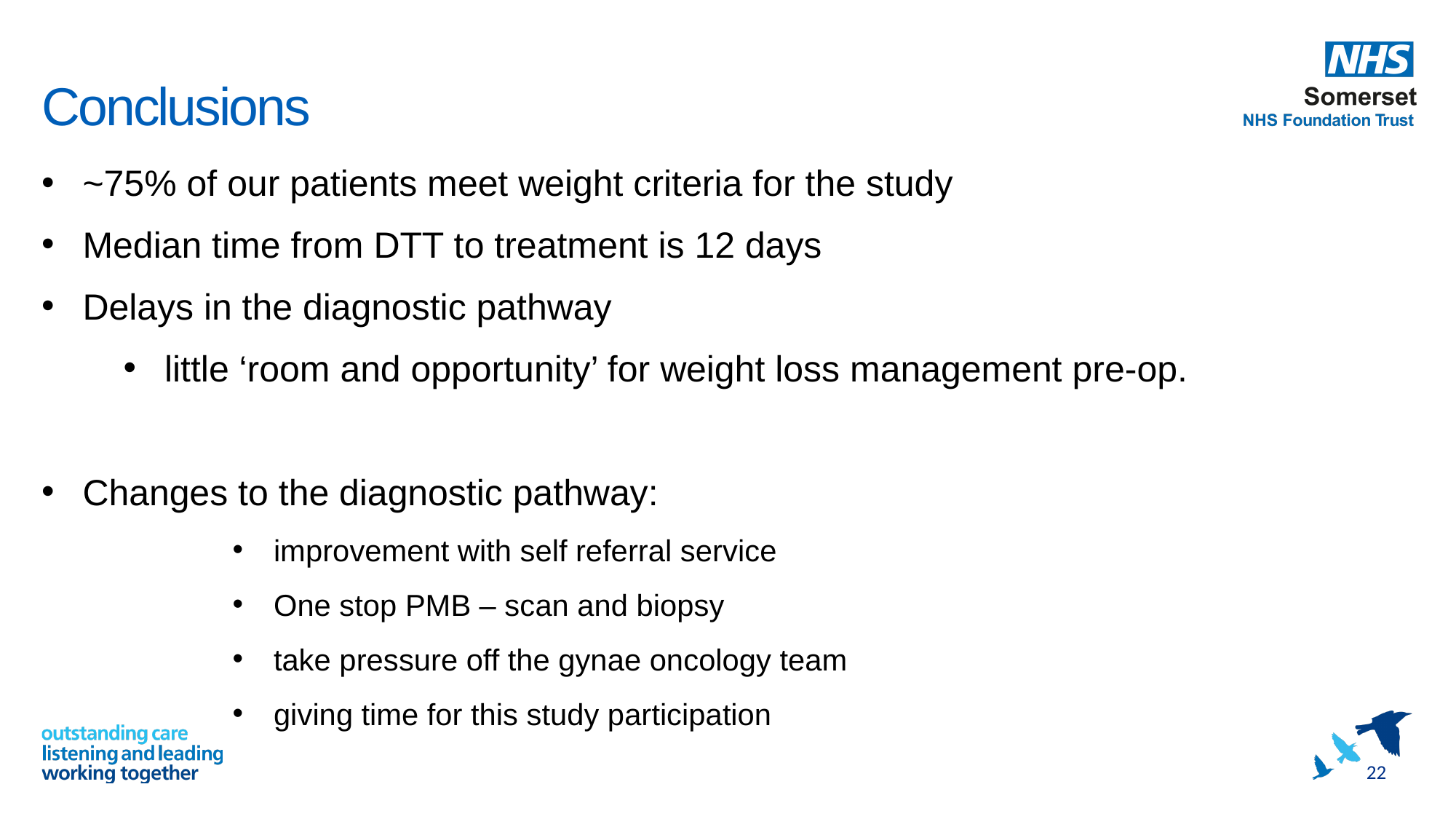

# Conclusions
~75% of our patients meet weight criteria for the study
Median time from DTT to treatment is 12 days
Delays in the diagnostic pathway
little ‘room and opportunity’ for weight loss management pre-op.

Changes to the diagnostic pathway:
improvement with self referral service
One stop PMB – scan and biopsy
take pressure off the gynae oncology team
giving time for this study participation

22